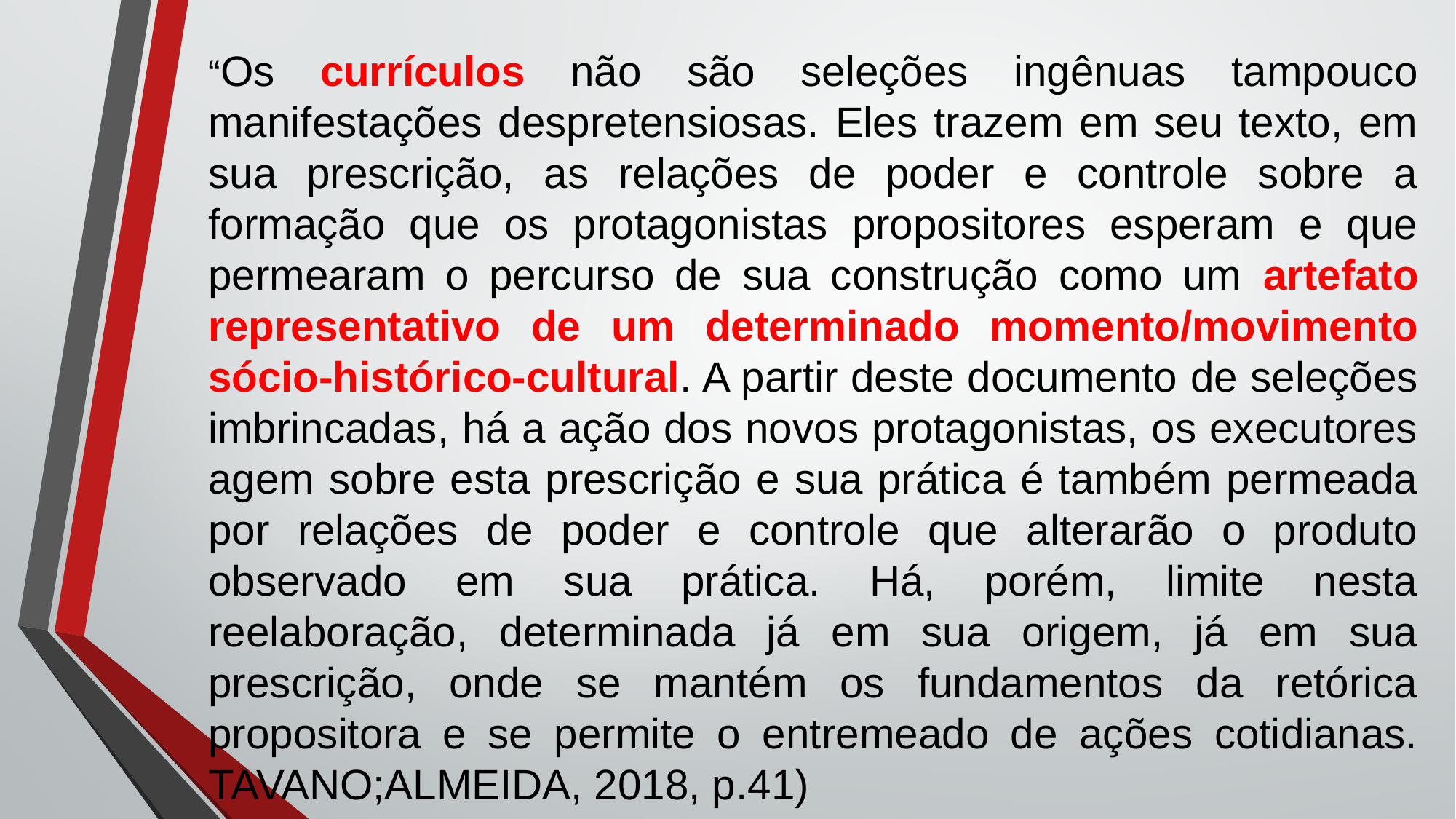

“Os currículos não são seleções ingênuas tampouco manifestações despretensiosas. Eles trazem em seu texto, em sua prescrição, as relações de poder e controle sobre a formação que os protagonistas propositores esperam e que permearam o percurso de sua construção como um artefato representativo de um determinado momento/movimento sócio-histórico-cultural. A partir deste documento de seleções imbrincadas, há a ação dos novos protagonistas, os executores agem sobre esta prescrição e sua prática é também permeada por relações de poder e controle que alterarão o produto observado em sua prática. Há, porém, limite nesta reelaboração, determinada já em sua origem, já em sua prescrição, onde se mantém os fundamentos da retórica propositora e se permite o entremeado de ações cotidianas. TAVANO;ALMEIDA, 2018, p.41)